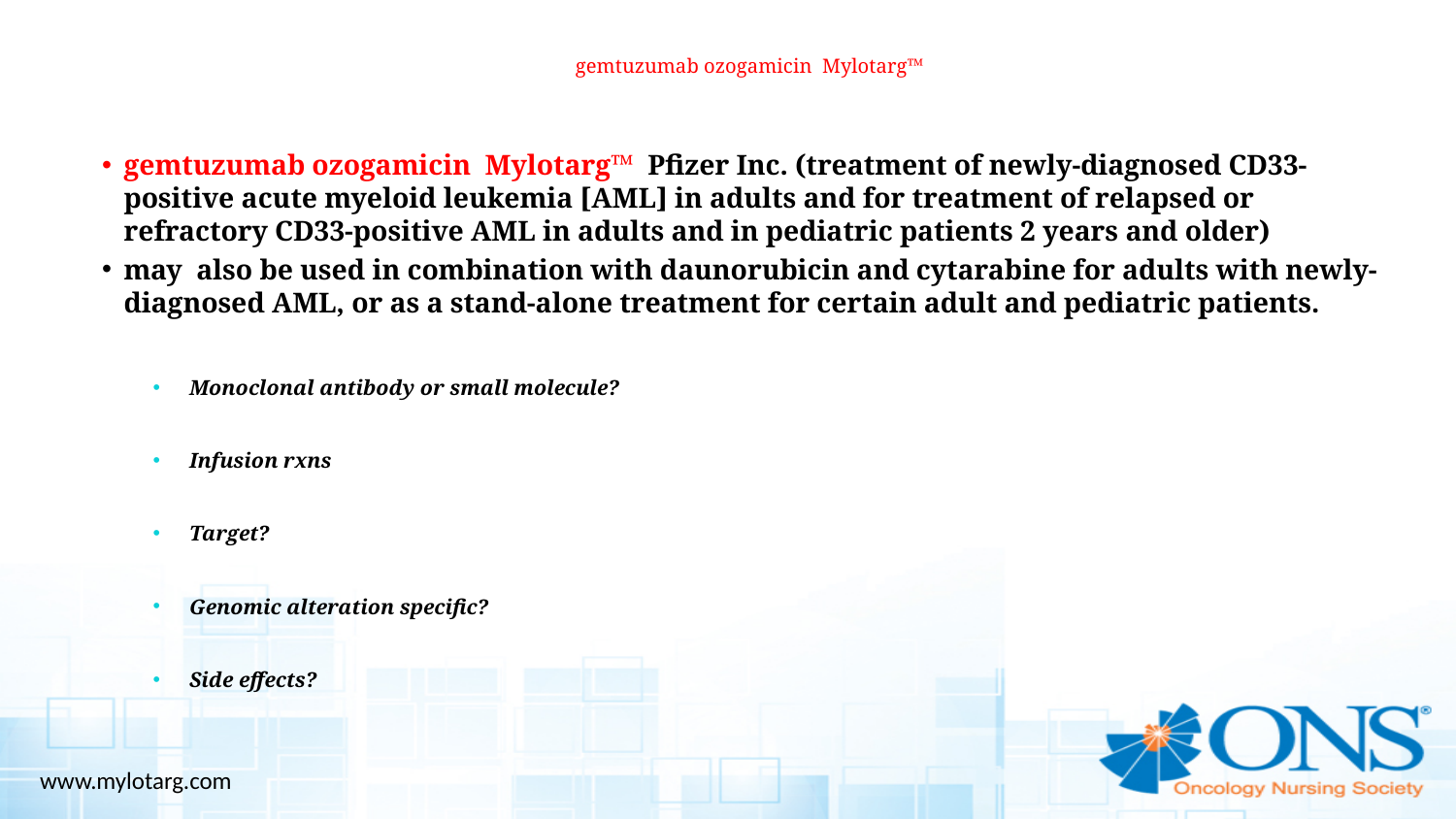

# gemtuzumab ozogamicin  Mylotarg™
gemtuzumab ozogamicin  Mylotarg™  Pfizer Inc. (treatment of newly-diagnosed CD33-positive acute myeloid leukemia [AML] in adults and for treatment of relapsed or refractory CD33-positive AML in adults and in pediatric patients 2 years and older)
may  also be used in combination with daunorubicin and cytarabine for adults with newly-diagnosed AML, or as a stand-alone treatment for certain adult and pediatric patients.

Monoclonal antibody or small molecule?

Infusion rxns

Target?

Genomic alteration specific?

Side effects?

www.mylotarg.com